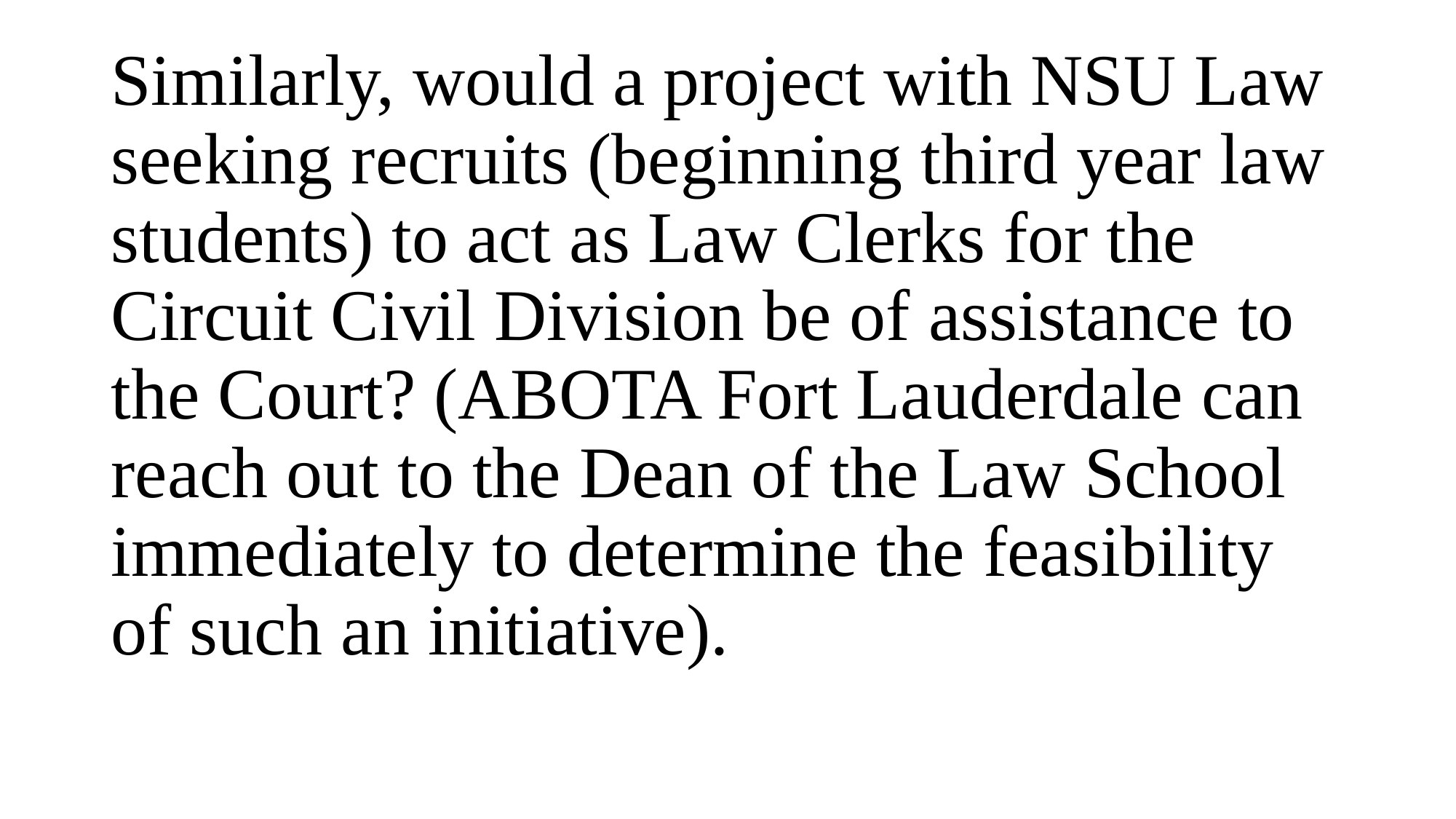

Similarly, would a project with NSU Law seeking recruits (beginning third year law students) to act as Law Clerks for the Circuit Civil Division be of assistance to the Court? (ABOTA Fort Lauderdale can reach out to the Dean of the Law School immediately to determine the feasibility of such an initiative).